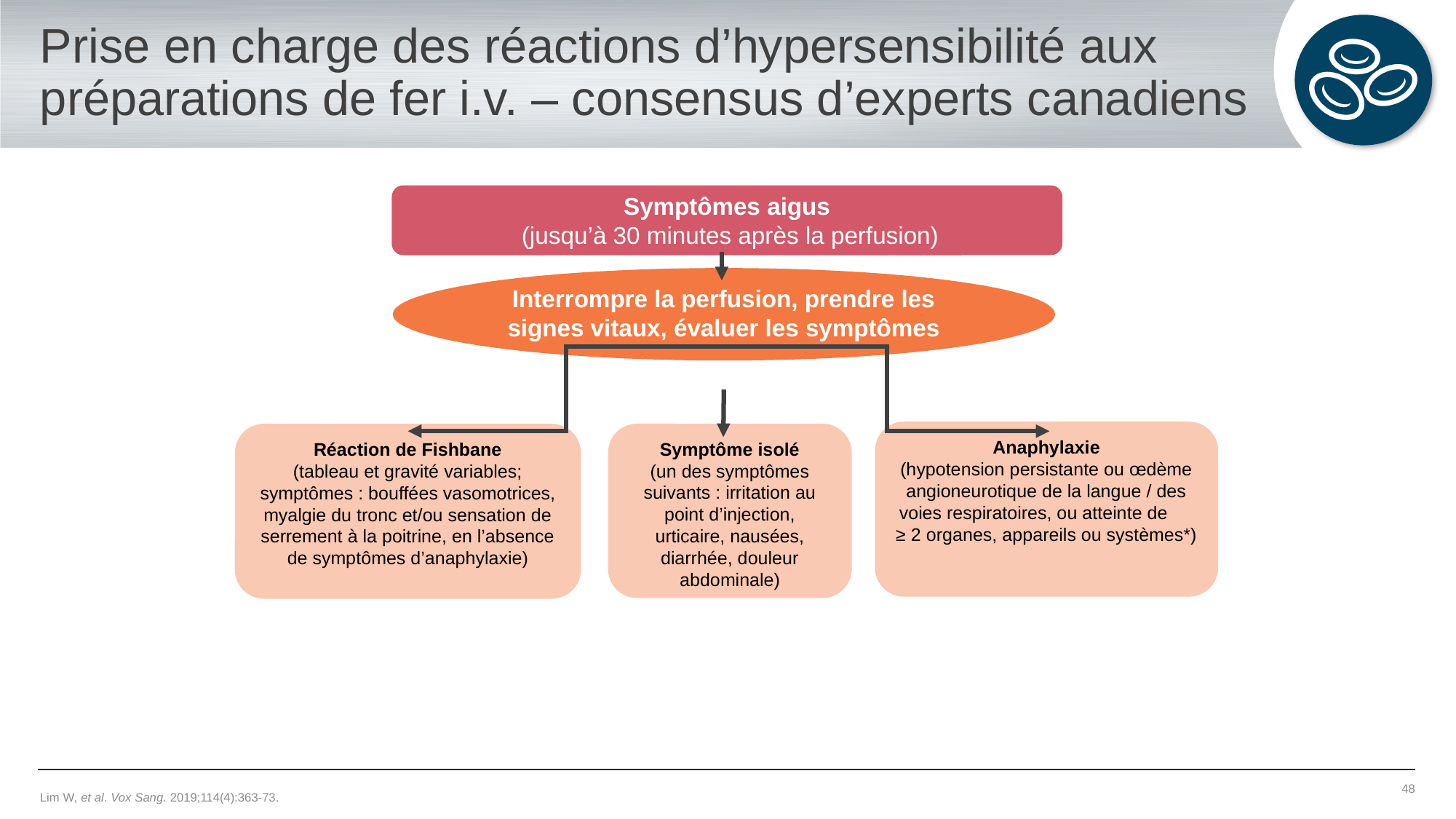

# Prise en charge des réactions d’hypersensibilité aux préparations de fer i.v. – consensus d’experts canadiens
Symptômes aigus
 (jusqu’à 30 minutes après la perfusion)
Interrompre la perfusion, prendre les signes vitaux, évaluer les symptômes
Anaphylaxie
(hypotension persistante ou œdème angioneurotique de la langue / des voies respiratoires, ou atteinte de      ≥ 2 organes, appareils ou systèmes*)
Réaction de Fishbane
(tableau et gravité variables; symptômes : bouffées vasomotrices, myalgie du tronc et/ou sensation de serrement à la poitrine, en l’absence de symptômes d’anaphylaxie)
Symptôme isolé
(un des symptômes suivants : irritation au point d’injection, urticaire, nausées, diarrhée, douleur abdominale)
Lim W, et al. Vox Sang. 2019;114(4):363-73.
48